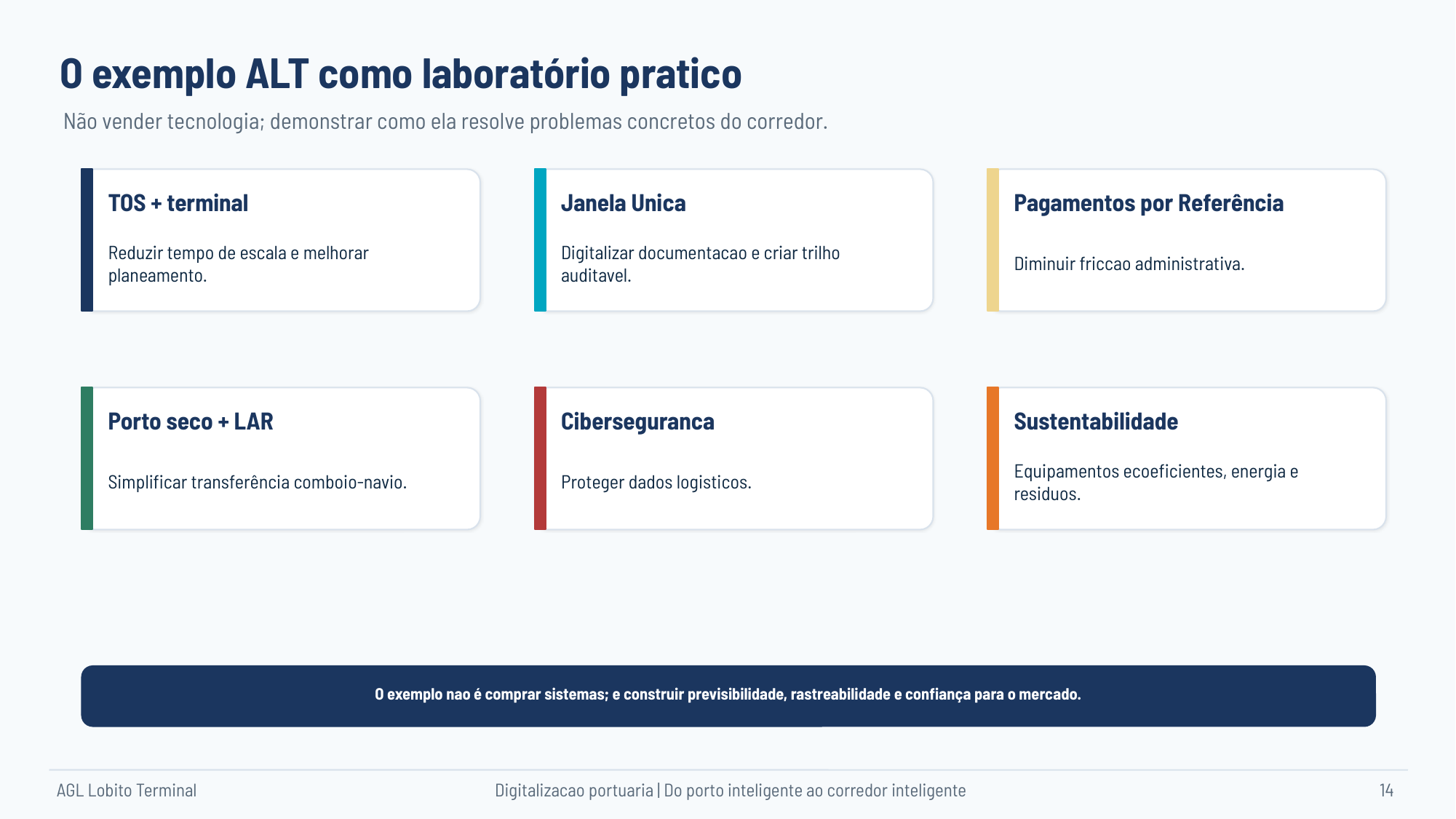

O exemplo ALT como laboratório pratico
Não vender tecnologia; demonstrar como ela resolve problemas concretos do corredor.

TOS + terminal
Janela Unica
Pagamentos por Referência
Reduzir tempo de escala e melhorar planeamento.
Digitalizar documentacao e criar trilho auditavel.
Diminuir friccao administrativa.

Porto seco + LAR
Ciberseguranca
Sustentabilidade
Simplificar transferência comboio-navio.
Proteger dados logisticos.
Equipamentos ecoeficientes, energia e residuos.

O exemplo nao é comprar sistemas; e construir previsibilidade, rastreabilidade e confiança para o mercado.

AGL Lobito Terminal
Digitalizacao portuaria | Do porto inteligente ao corredor inteligente
14